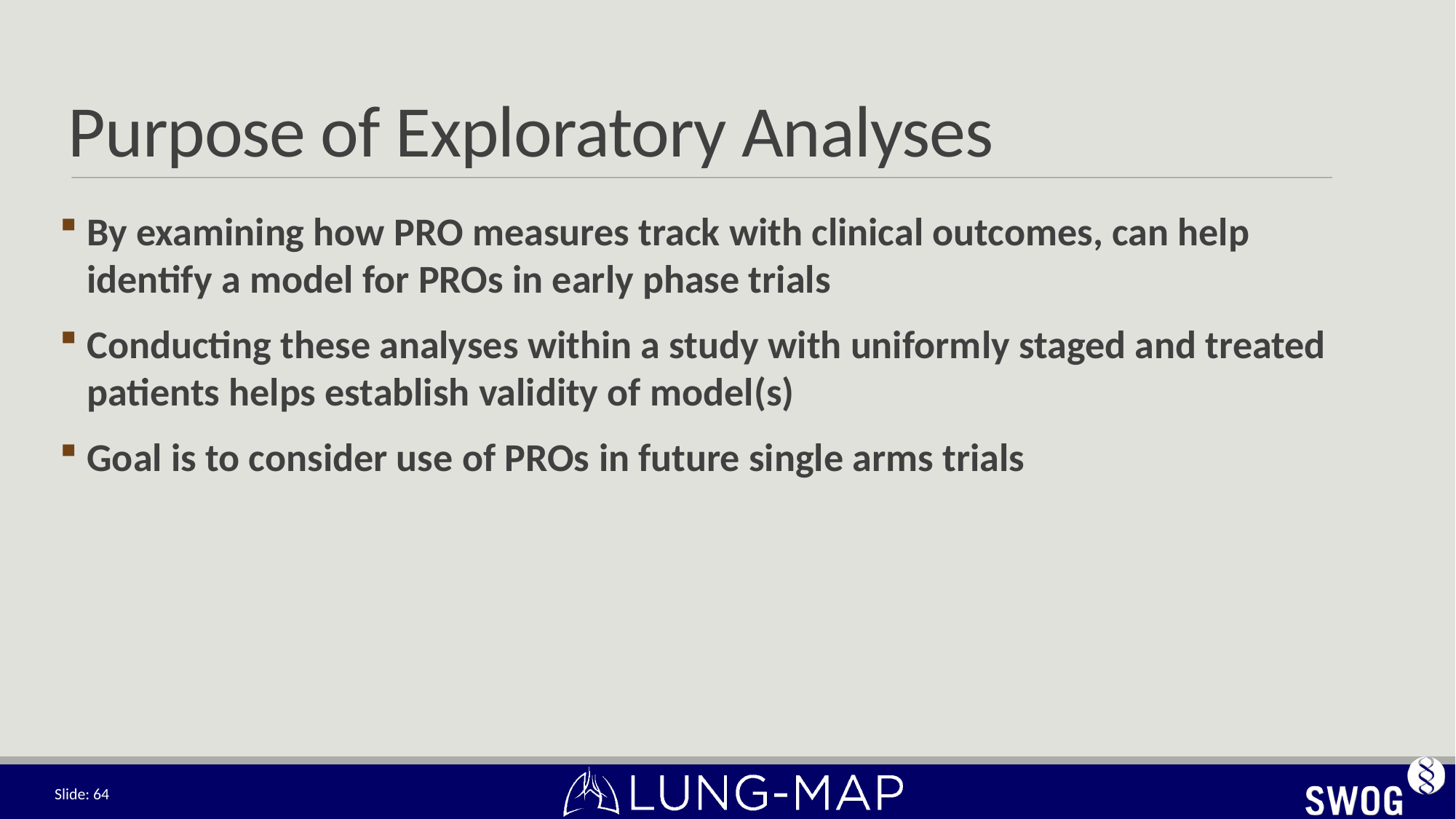

Purpose of Exploratory Analyses
By examining how PRO measures track with clinical outcomes, can help identify a model for PROs in early phase trials
Conducting these analyses within a study with uniformly staged and treated patients helps establish validity of model(s)
Goal is to consider use of PROs in future single arms trials

Slide: 64